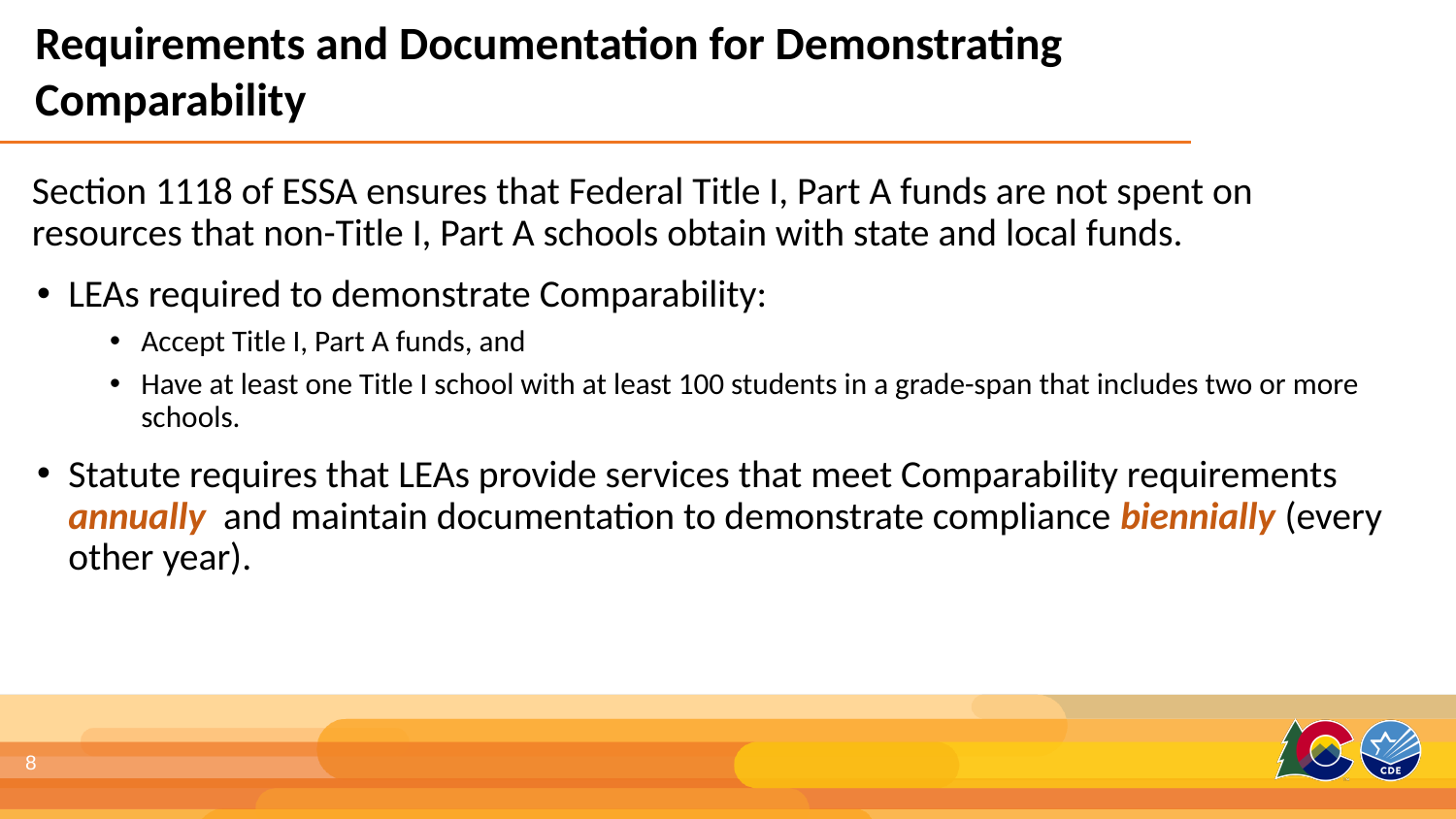

Requirements and Documentation for Demonstrating
Comparability
Section 1118 of ESSA ensures that Federal Title I, Part A funds are not spent on resources that non-Title I, Part A schools obtain with state and local funds.
LEAs required to demonstrate Comparability:
Accept Title I, Part A funds, and
Have at least one Title I school with at least 100 students in a grade-span that includes two or more schools.
Statute requires that LEAs provide services that meet Comparability requirements annually  and maintain documentation to demonstrate compliance biennially (every other year).